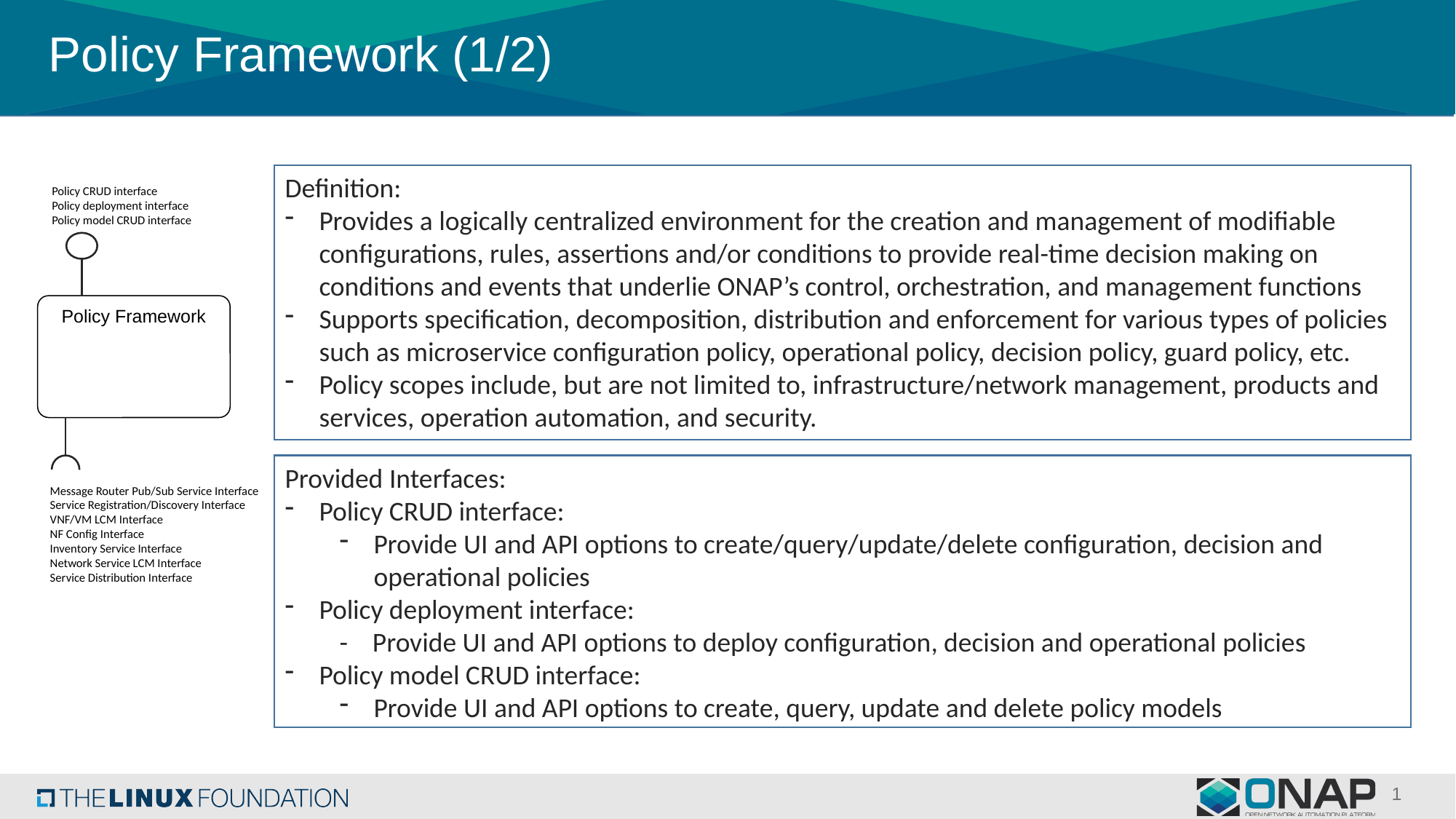

# Policy Framework (1/2)
Definition:
Provides a logically centralized environment for the creation and management of modifiable configurations, rules, assertions and/or conditions to provide real-time decision making on conditions and events that underlie ONAP’s control, orchestration, and management functions
Supports specification, decomposition, distribution and enforcement for various types of policies such as microservice configuration policy, operational policy, decision policy, guard policy, etc.
Policy scopes include, but are not limited to, infrastructure/network management, products and services, operation automation, and security.
Policy CRUD interface
Policy deployment interface
Policy model CRUD interface

Policy Framework
Provided Interfaces:
Policy CRUD interface:
Provide UI and API options to create/query/update/delete configuration, decision and operational policies
Policy deployment interface:
-    Provide UI and API options to deploy configuration, decision and operational policies
Policy model CRUD interface:
Provide UI and API options to create, query, update and delete policy models

Message Router Pub/Sub Service Interface
Service Registration/Discovery Interface
VNF/VM LCM Interface
NF Config Interface
Inventory Service Interface
Network Service LCM Interface
Service Distribution Interface
1